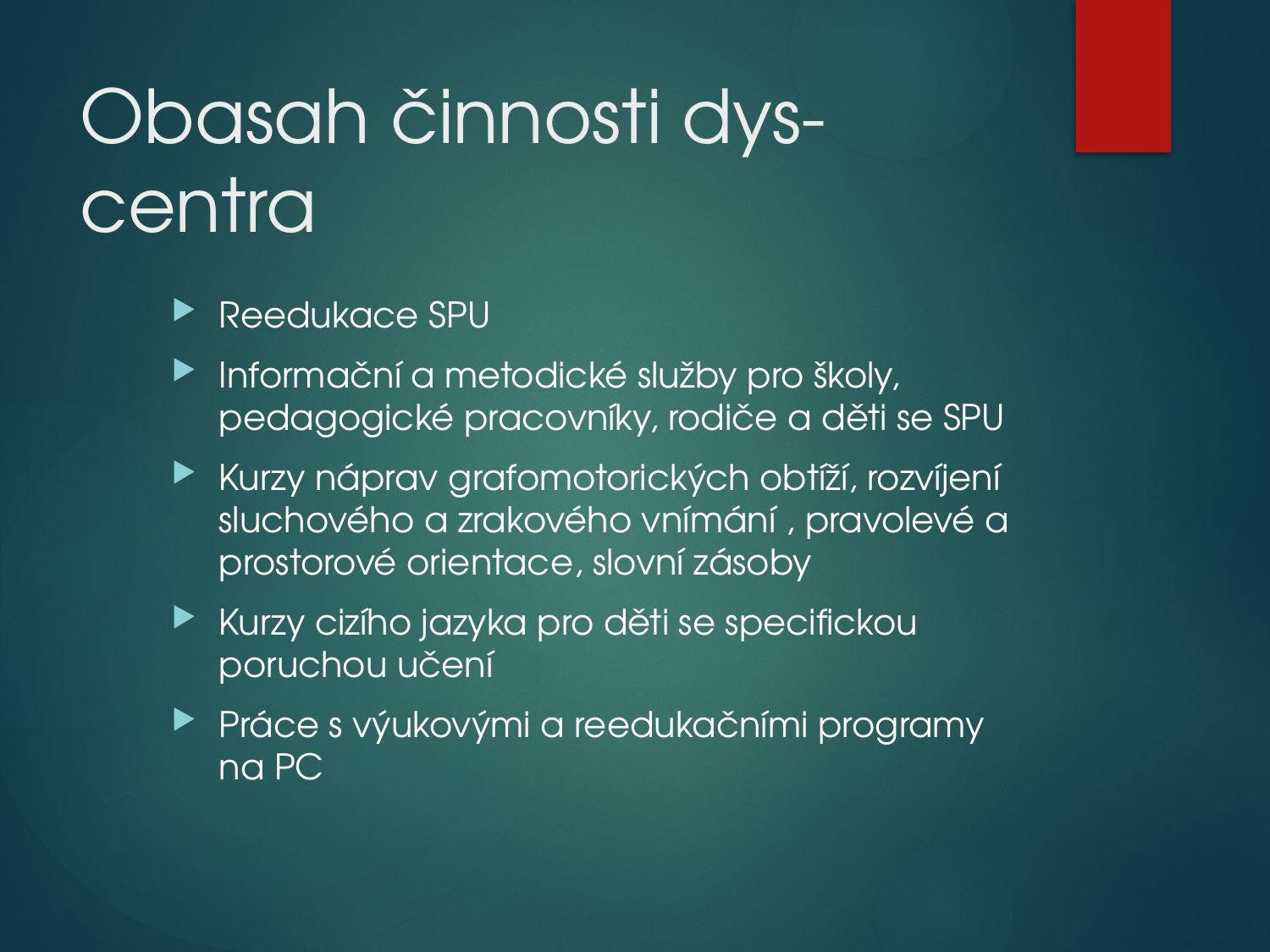

# Obasah činnosti dys-centra
Reedukace SPU
Informační a metodické služby pro školy, pedagogické pracovníky, rodiče a děti se SPU
Kurzy náprav grafomotorických obtíží, rozvíjení sluchového a zrakového vnímání , pravolevé a prostorové orientace, slovní zásoby
Kurzy cizího jazyka pro děti se specifickou poruchou učení
Práce s výukovými a reedukačními programy na PC